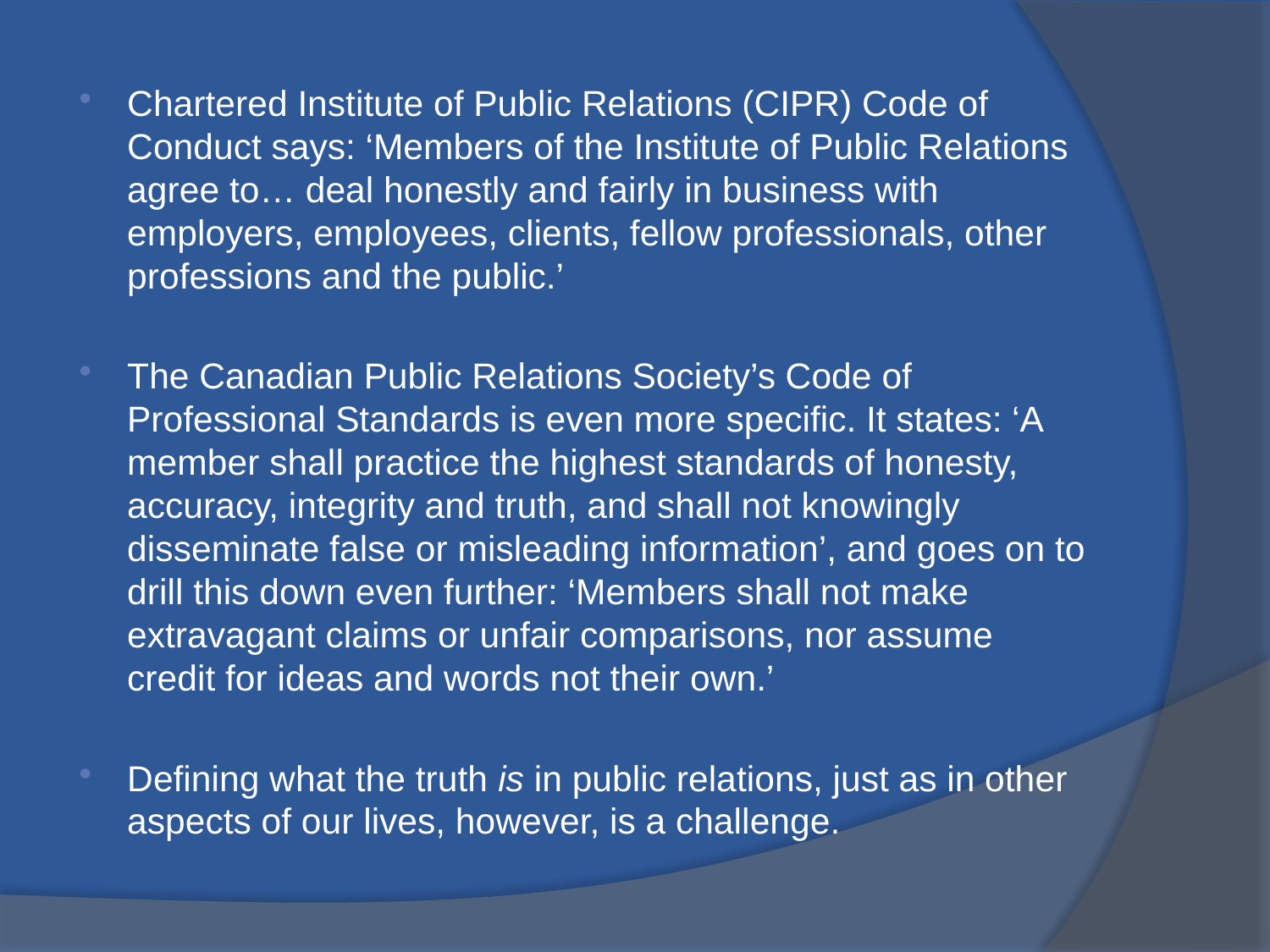

Chartered Institute of Public Relations (CIPR) Code of Conduct says: ‘Members of the Institute of Public Relations agree to… deal honestly and fairly in business with employers, employees, clients, fellow professionals, other professions and the public.’

The Canadian Public Relations Society’s Code of Professional Standards is even more specific. It states: ‘A member shall practice the highest standards of honesty, accuracy, integrity and truth, and shall not knowingly disseminate false or misleading information’, and goes on to drill this down even further: ‘Members shall not make extravagant claims or unfair comparisons, nor assume credit for ideas and words not their own.’

Defining what the truth is in public relations, just as in other aspects of our lives, however, is a challenge.